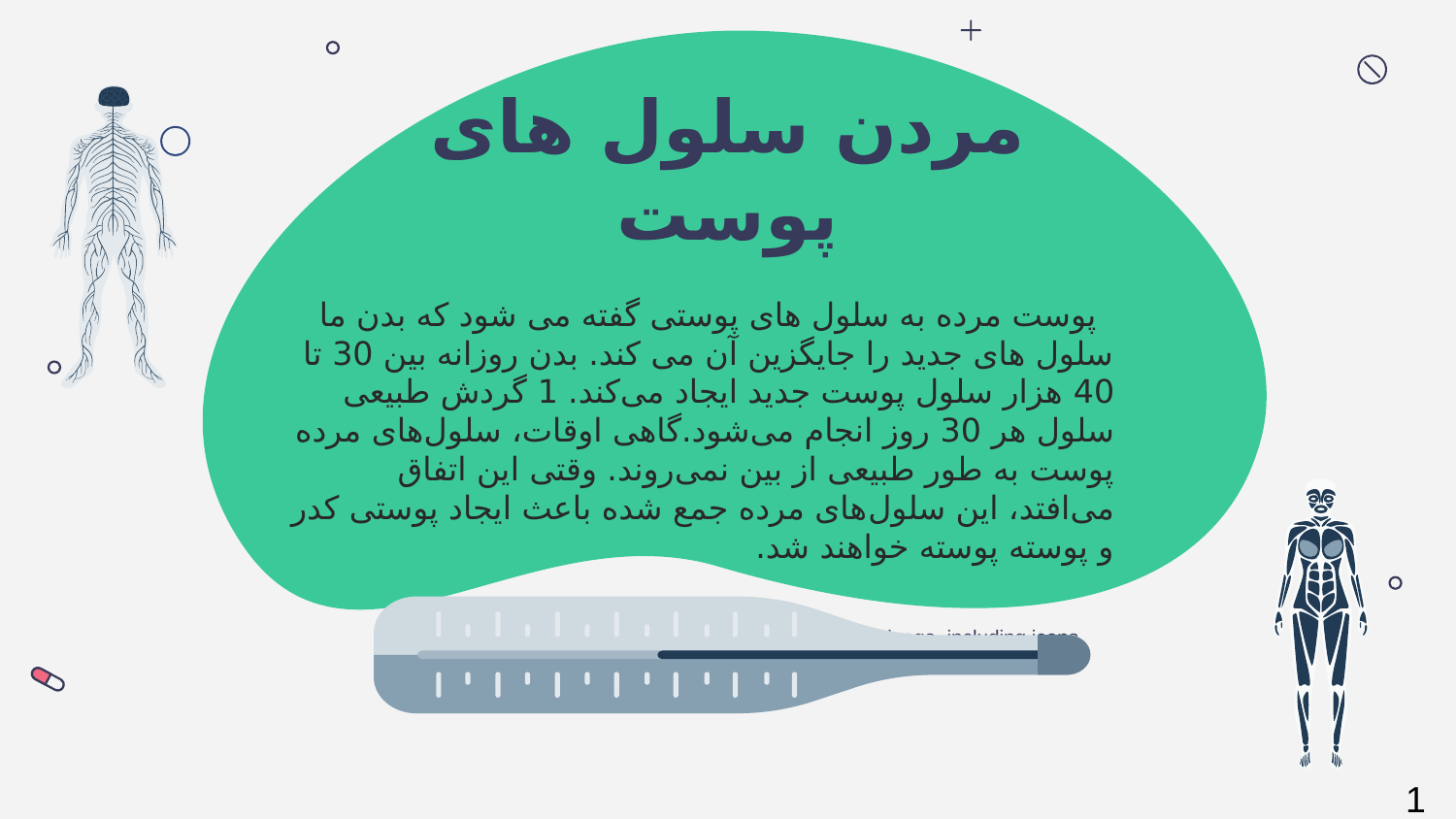

# مردن سلول های پوست
       پوست مرده به سلول های پوستی گفته می شود که بدن ما سلول های جدید را جایگزین آن می کند. بدن روزانه بین 30 تا 40 هزار سلول پوست جدید ایجاد می‌کند. 1 گردش طبیعی سلول هر 30 روز انجام می‌شود.گاهی اوقات، سلول‌های مرده پوست به طور طبیعی از بین نمی‌روند. وقتی این اتفاق می‌افتد، این سلول‌های مرده جمع شده باعث ایجاد پوستی کدر و پوسته پوسته خواهند شد.

14